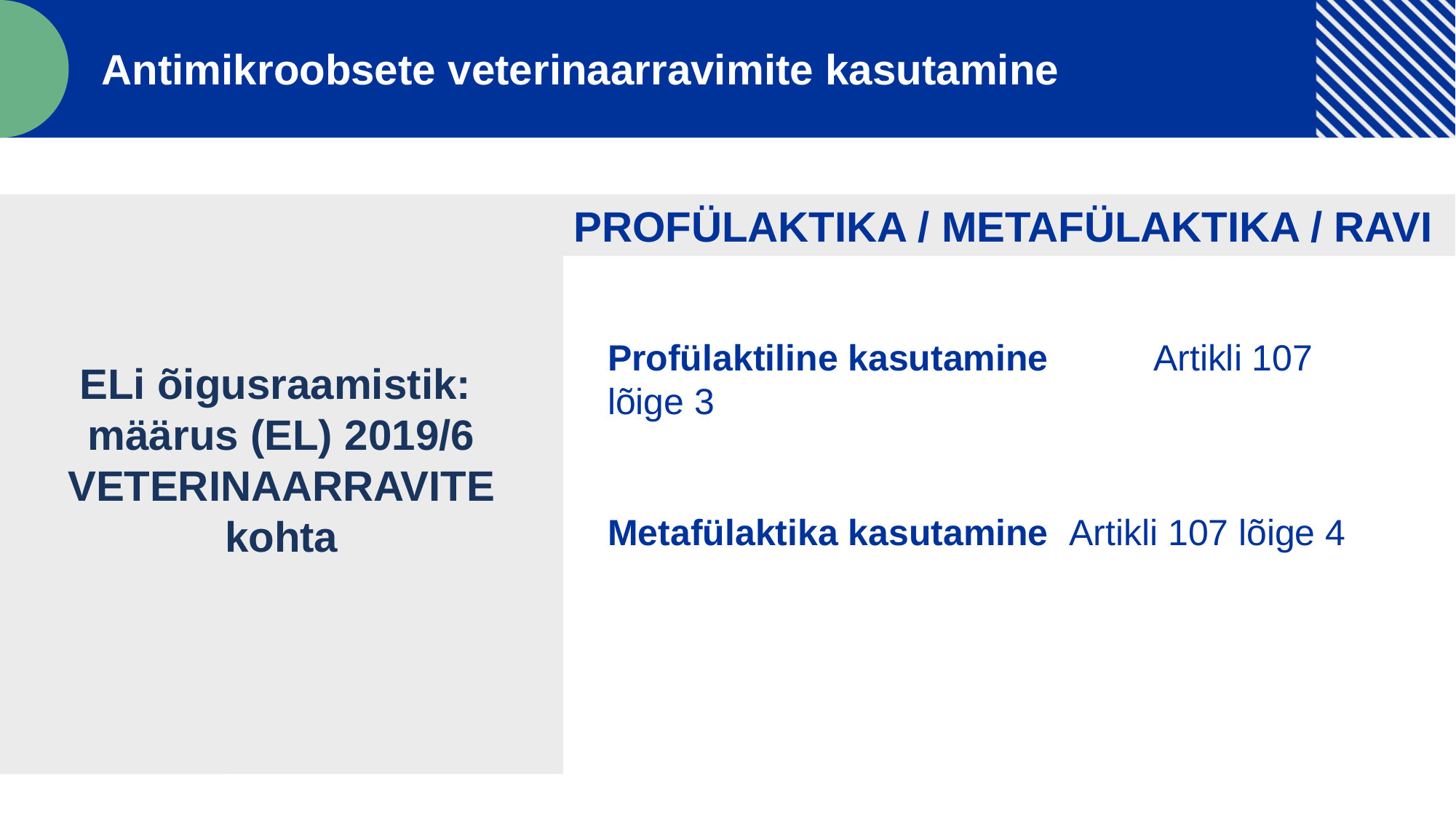

Antimikroobsete veterinaarravimite kasutamine
ELi õigusraamistik:
määrus (EL) 2019/6 VETERINAARRAVITE kohta
PROFÜLAKTIKA / METAFÜLAKTIKA / RAVI
Profülaktiline kasutamine 	Artikli 107 lõige 3

Metafülaktika kasutamine  Artikli 107 lõige 4

Keela süstemaatiline profülaktika